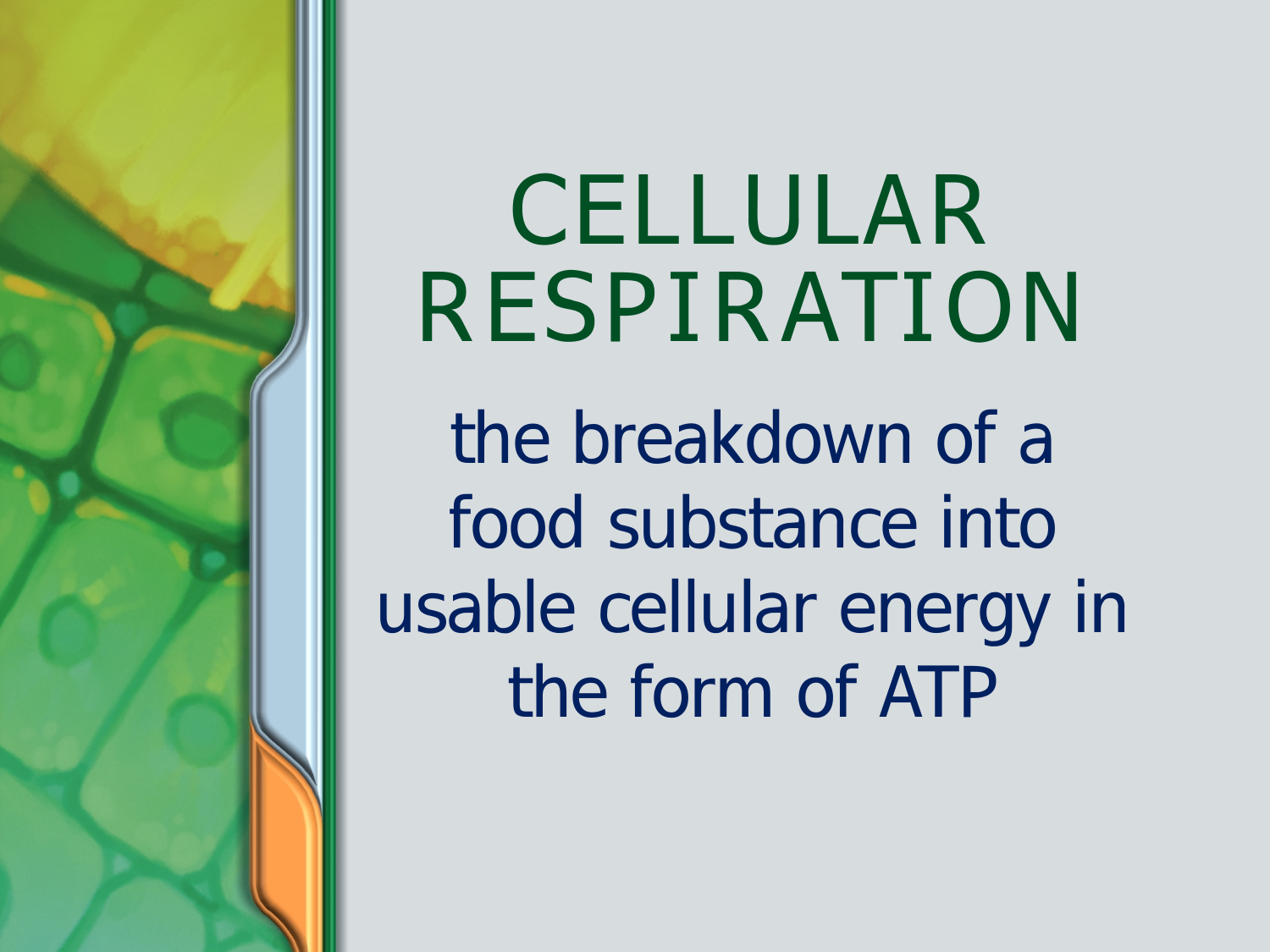

# Cellular Respiration
the breakdown of a food substance into usable cellular energy in the form of ATP